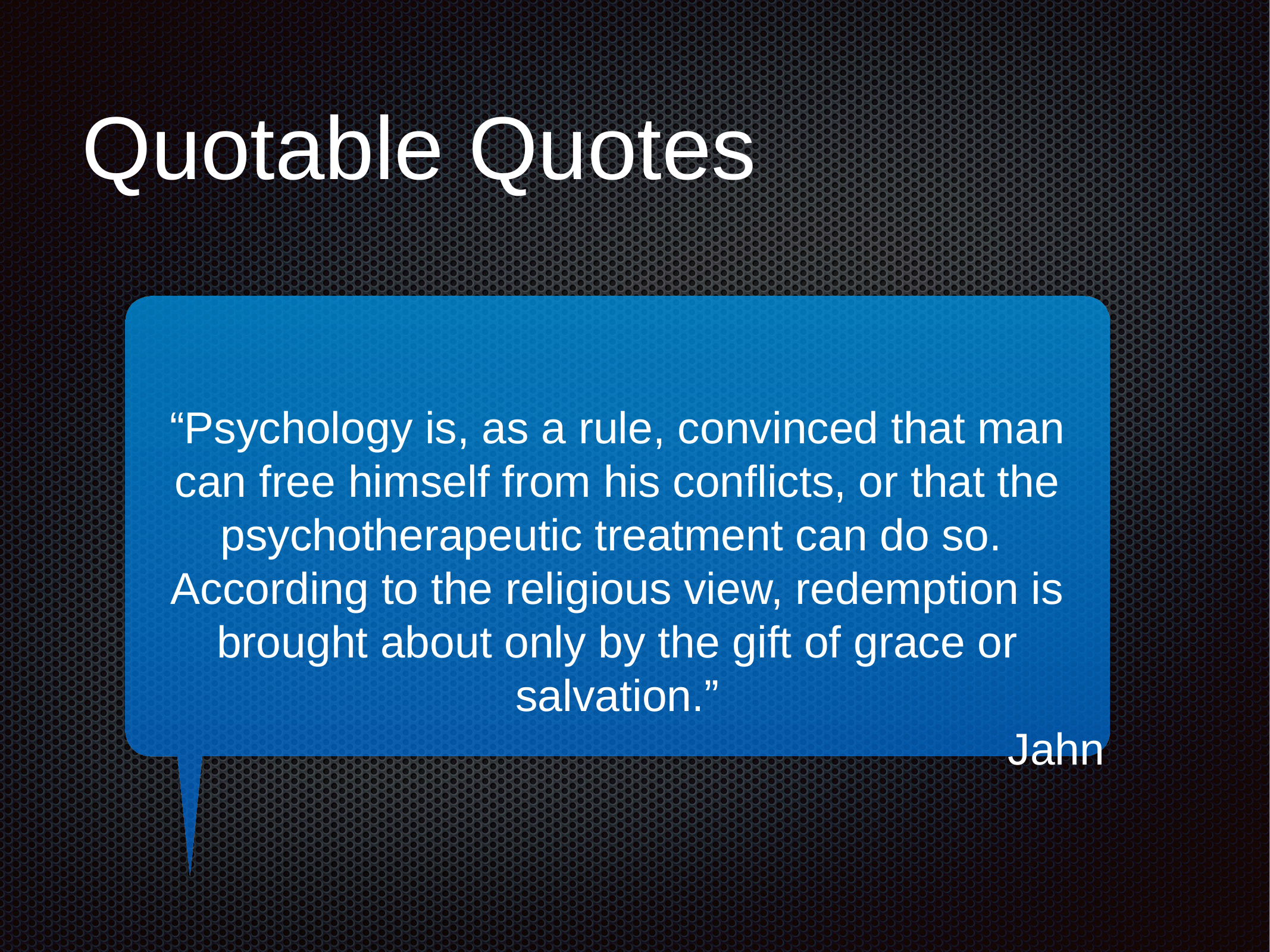

# Quotable Quotes
“Psychology is, as a rule, convinced that man can free himself from his conflicts, or that the psychotherapeutic treatment can do so.  According to the religious view, redemption is brought about only by the gift of grace or salvation.”
Jahn